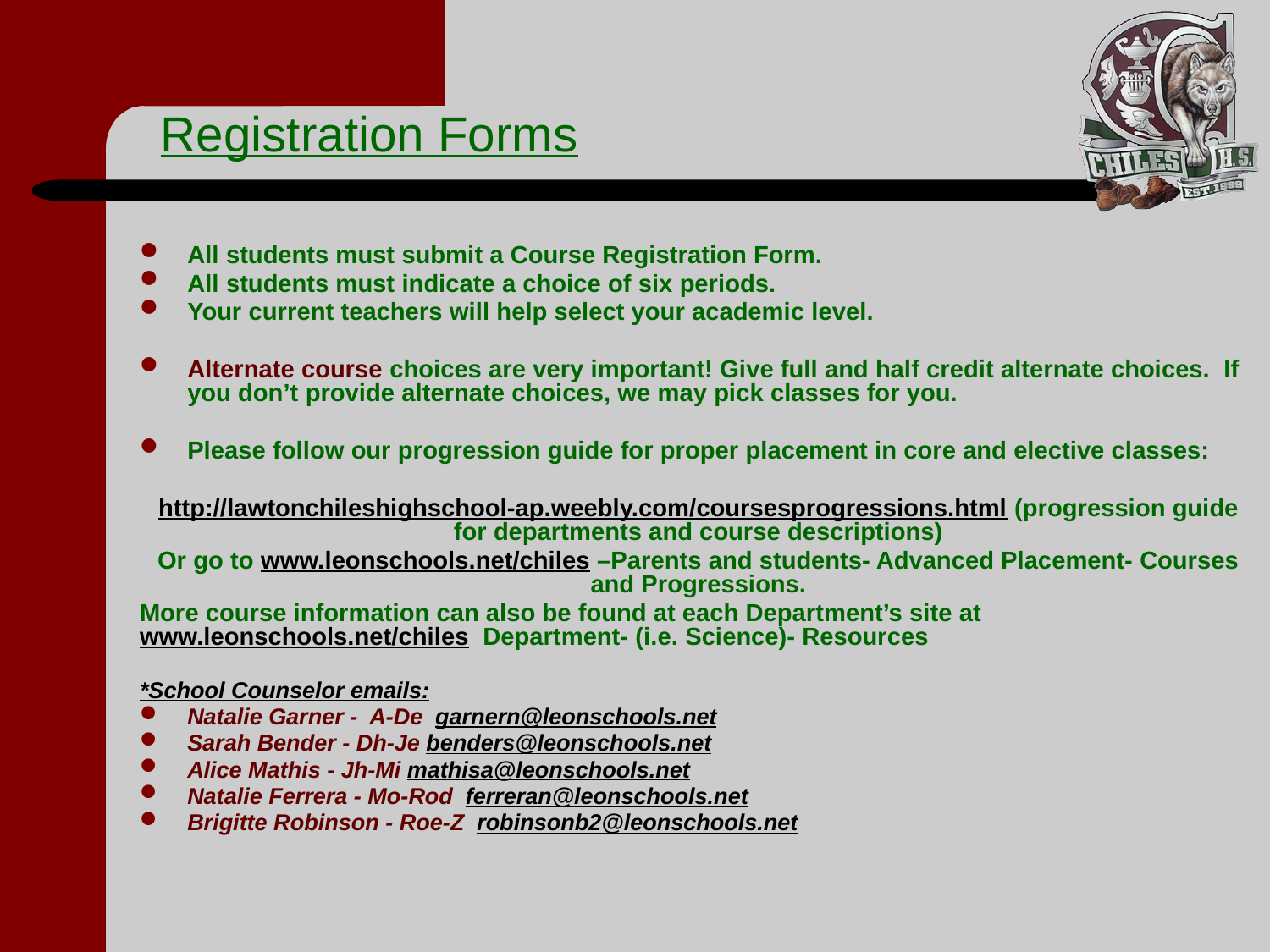

# Registration Forms

All students must submit a Course Registration Form.
All students must indicate a choice of six periods.
Your current teachers will help select your academic level.

Alternate course choices are very important! Give full and half credit alternate choices.  If you don’t provide alternate choices, we may pick classes for you.

Please follow our progression guide for proper placement in core and elective classes:

http://lawtonchileshighschool-ap.weebly.com/coursesprogressions.html (progression guide for departments and course descriptions)
Or go to www.leonschools.net/chiles –Parents and students- Advanced Placement- Courses and Progressions.
More course information can also be found at each Department’s site at www.leonschools.net/chiles  Department- (i.e. Science)- Resources

*School Counselor emails:
Natalie Garner -  A-De  garnern@leonschools.net
Sarah Bender - Dh-Je benders@leonschools.net
Alice Mathis - Jh-Mi mathisa@leonschools.net
Natalie Ferrera - Mo-Rod  ferreran@leonschools.net
Brigitte Robinson - Roe-Z  robinsonb2@leonschools.net